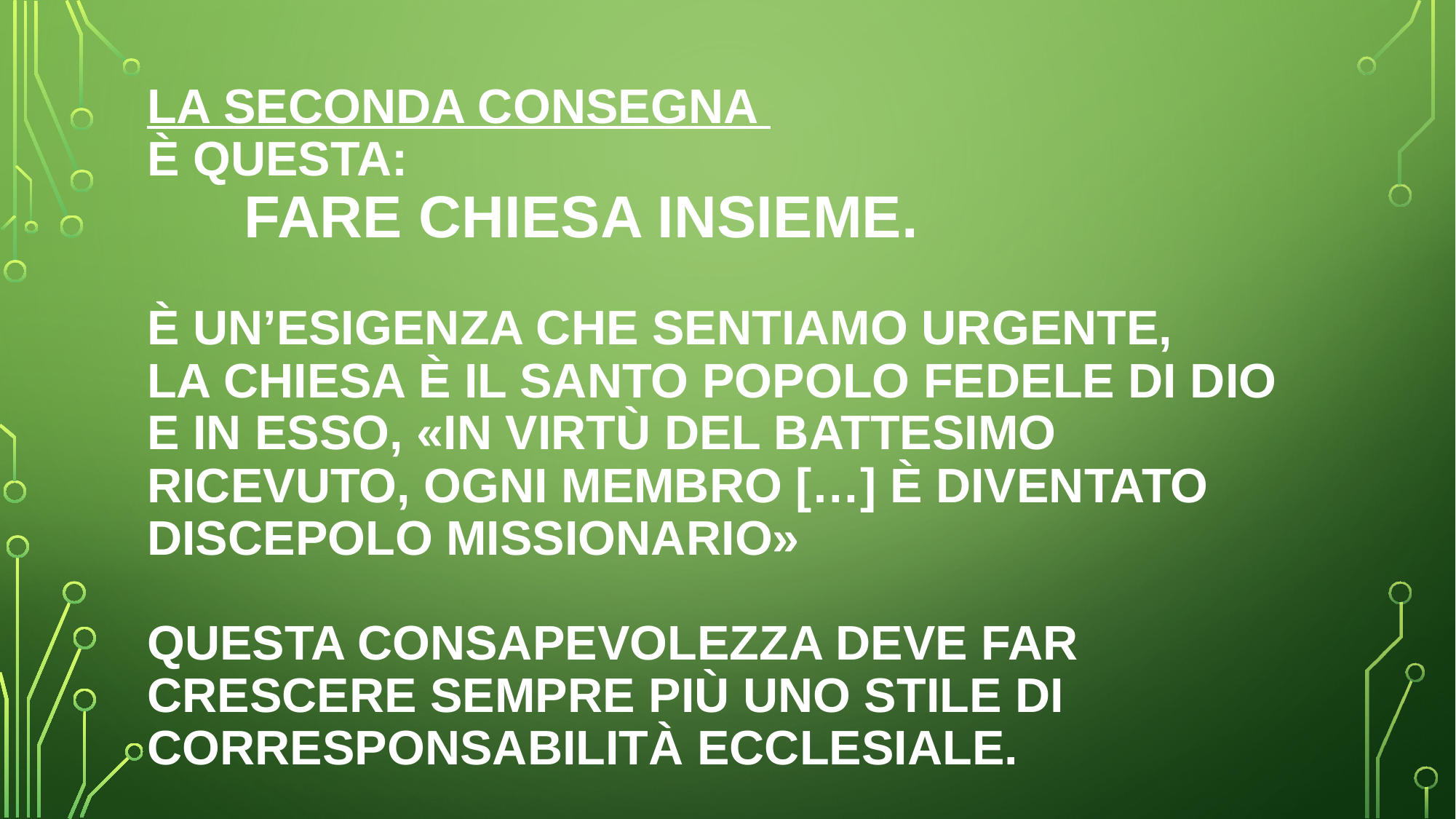

# La seconda consegna è questa: fare Chiesa insieme. È un’esigenza che sentiamo urgente, La Chiesa è il santo Popolo fedele di Dio e in esso, «in virtù del Battesimo ricevuto, ogni membro […] è diventato discepolo missionario» Questa consapevolezza deve far crescere sempre più uno stile di corresponsabilità ecclesiale.